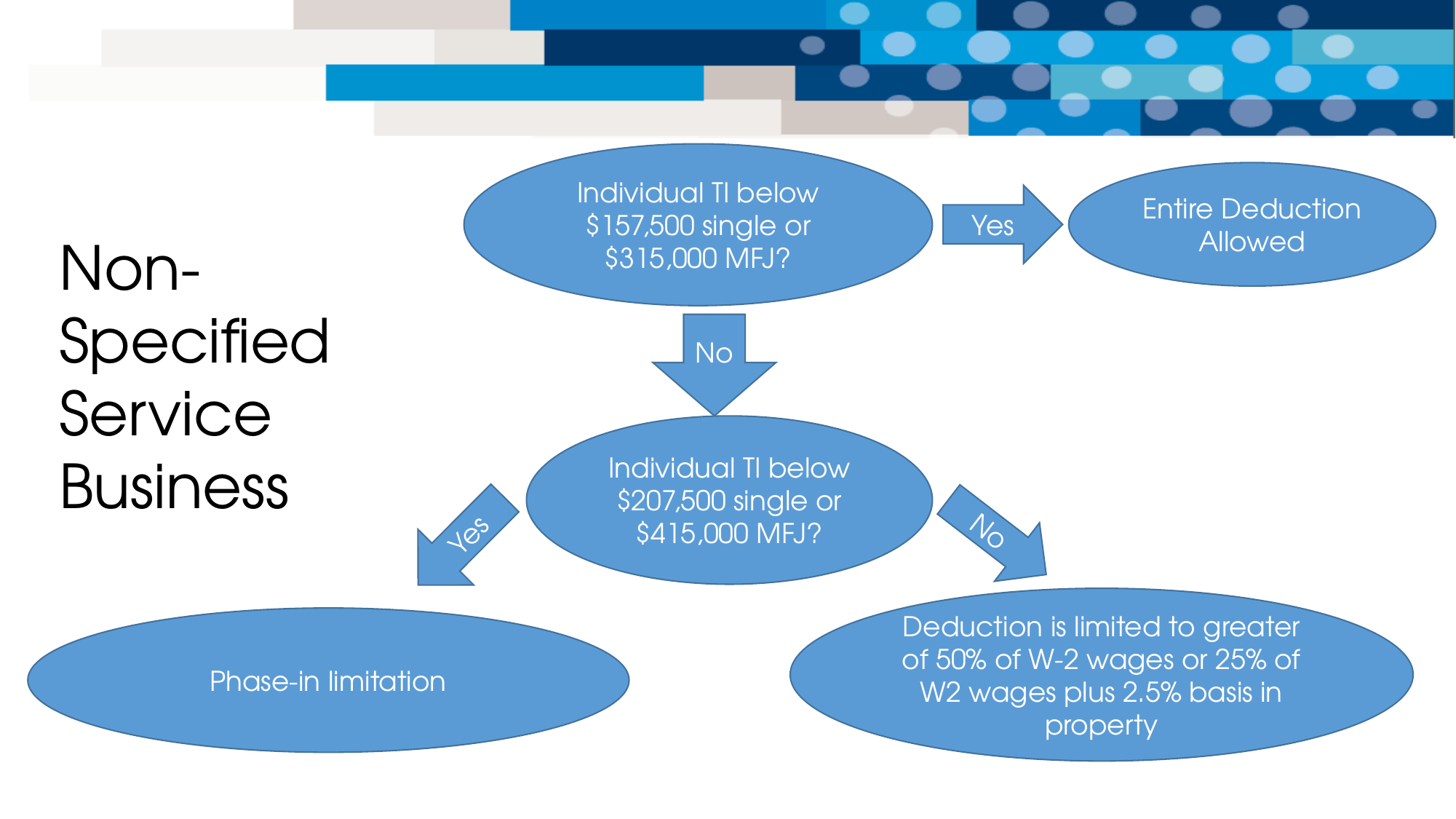

Individual TI below $157,500 single or $315,000 MFJ?
Entire Deduction Allowed
Yes
Non-Specified Service Business
No
Individual TI below $207,500 single or $415,000 MFJ?
No
Yes
Deduction is limited to greater of 50% of W-2 wages or 25% of W2 wages plus 2.5% basis in property
Phase-in limitation